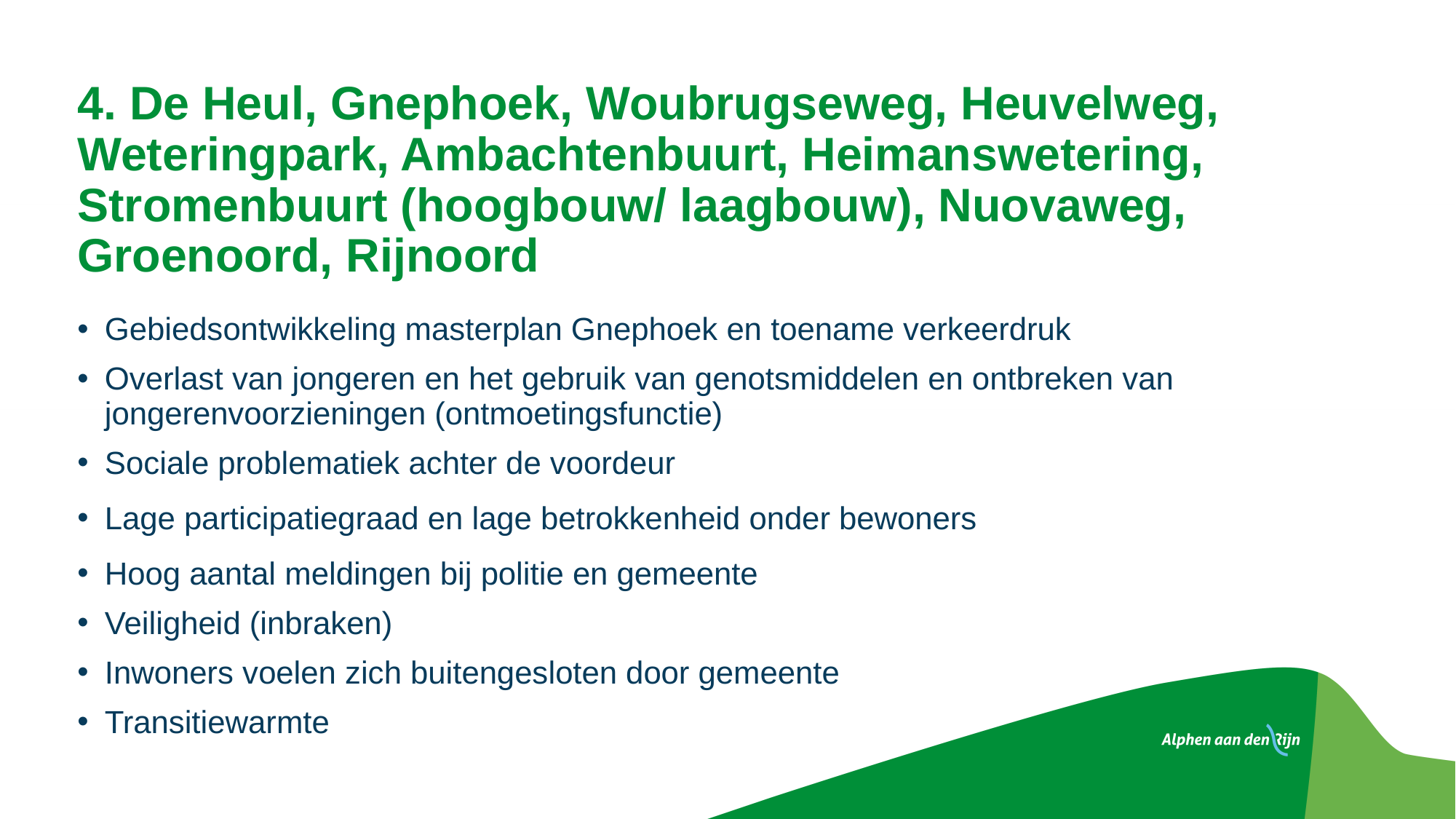

4. De Heul, Gnephoek, Woubrugseweg, Heuvelweg, Weteringpark, Ambachtenbuurt, Heimanswetering, Stromenbuurt (hoogbouw/ laagbouw), Nuovaweg, Groenoord, Rijnoord

Gebiedsontwikkeling masterplan Gnephoek en toename verkeerdruk
Overlast van jongeren en het gebruik van genotsmiddelen en ontbreken van jongerenvoorzieningen (ontmoetingsfunctie)
Sociale problematiek achter de voordeur
Lage participatiegraad en lage betrokkenheid onder bewoners
Hoog aantal meldingen bij politie en gemeente
Veiligheid (inbraken)
Inwoners voelen zich buitengesloten door gemeente
Transitiewarmte